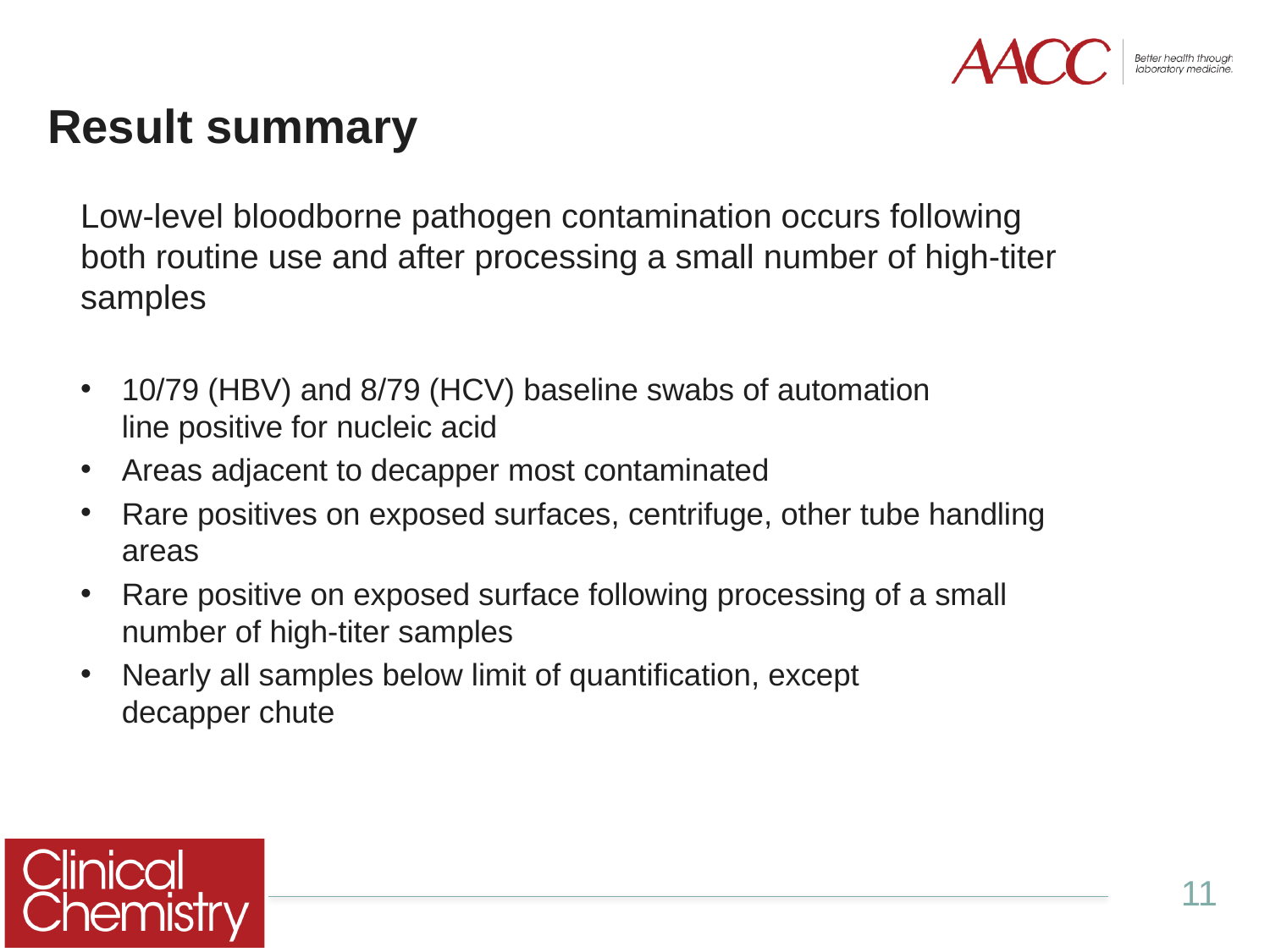

Result summary
Low-level bloodborne pathogen contamination occurs following both routine use and after processing a small number of high-titer samples

10/79 (HBV) and 8/79 (HCV) baseline swabs of automation
line positive for nucleic acid
Areas adjacent to decapper most contaminated
Rare positives on exposed surfaces, centrifuge, other tube handling areas
Rare positive on exposed surface following processing of a small number of high-titer samples
Nearly all samples below limit of quantification, except
decapper chute
11